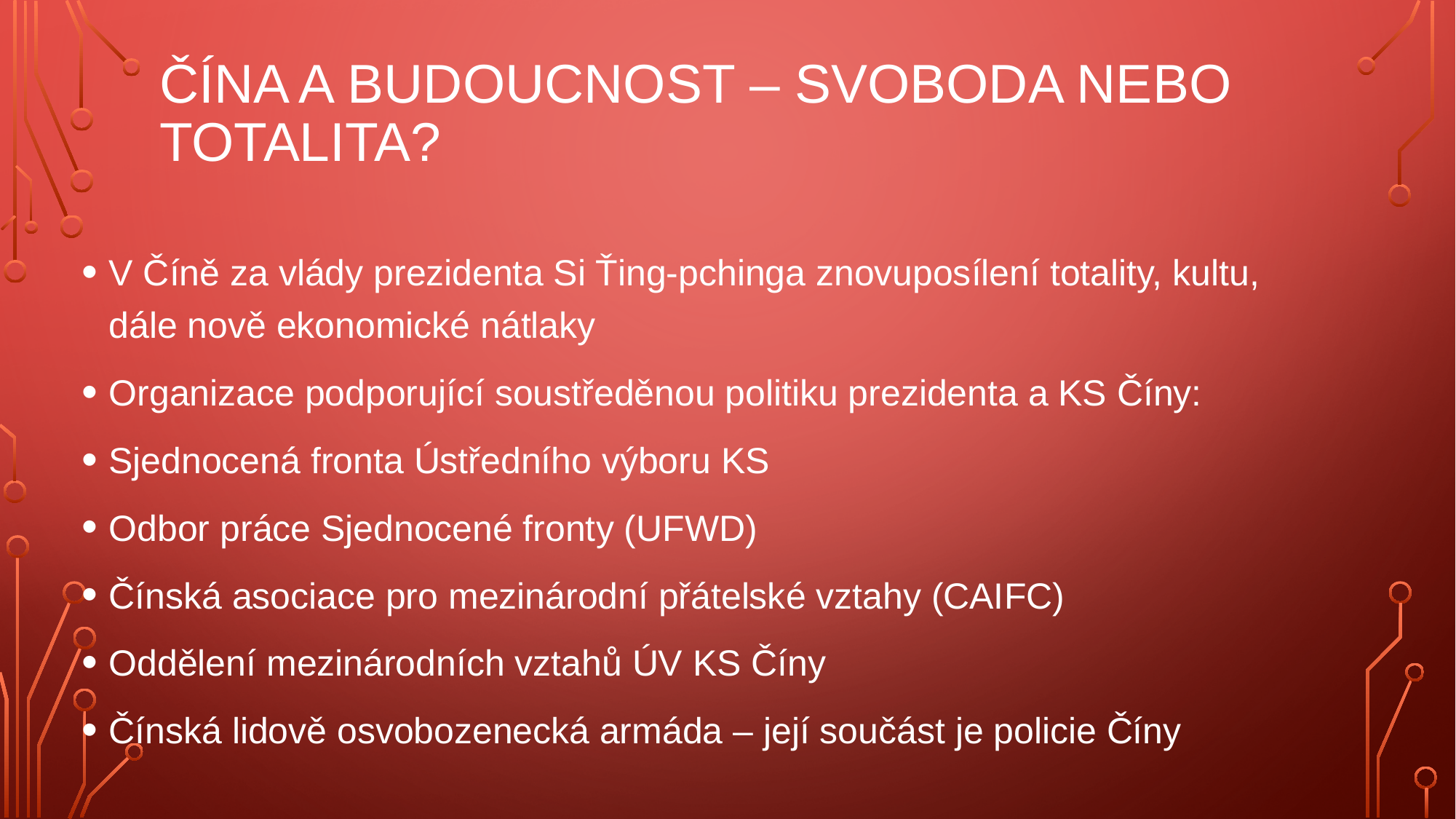

# Čína a budoucnost – svoboda nebo totalita?
V Číně za vlády prezidenta Si Ťing-pchinga znovuposílení totality, kultu, dále nově ekonomické nátlaky
Organizace podporující soustředěnou politiku prezidenta a KS Číny:
Sjednocená fronta Ústředního výboru KS
Odbor práce Sjednocené fronty (UFWD)
Čínská asociace pro mezinárodní přátelské vztahy (CAIFC)
Oddělení mezinárodních vztahů ÚV KS Číny
Čínská lidově osvobozenecká armáda – její součást je policie Číny